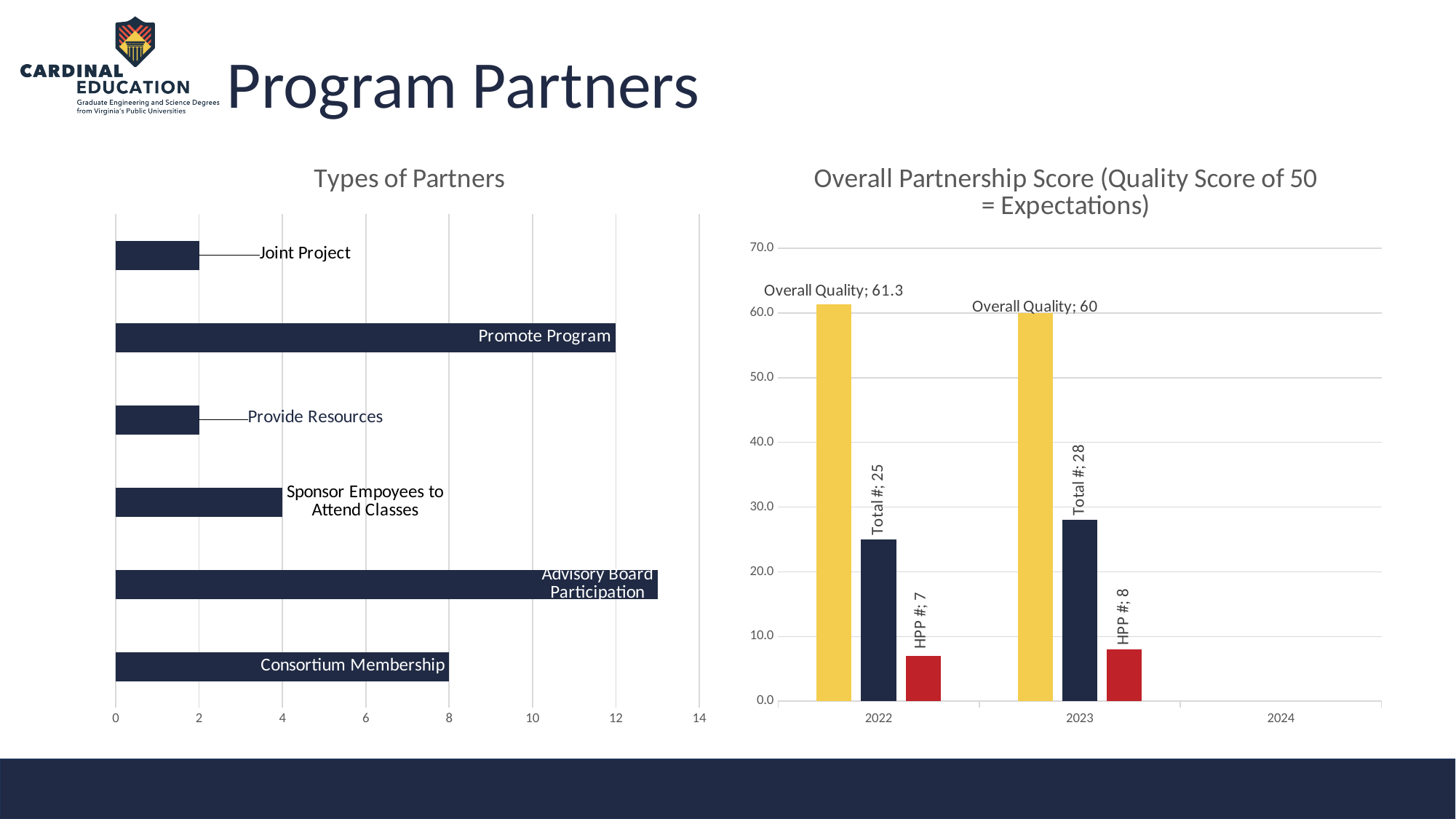

# Program Partners

### Chart: Types of Partners

| Category |  |
|---|---|
| Consortium Membership | 8.0 |
| Advisory Board Participation | 13.0 |
| Sponsor Empoyees to Attend Classes | 4.0 |
| Provide Resources | 2.0 |
| Promote Program | 12.0 |
| Joint Project | 2.0 |

### Chart: Overall Partnership Score (Quality Score of 50 = Expectations)

| Category | Overall Quality | Total # | HPP # |
|---|---|---|---|
| 2022 | 61.3 | 25.0 | 7.0 |
| 2023 | 60.0 | 28.0 | 8.0 |
| 2024 | None | None | None |